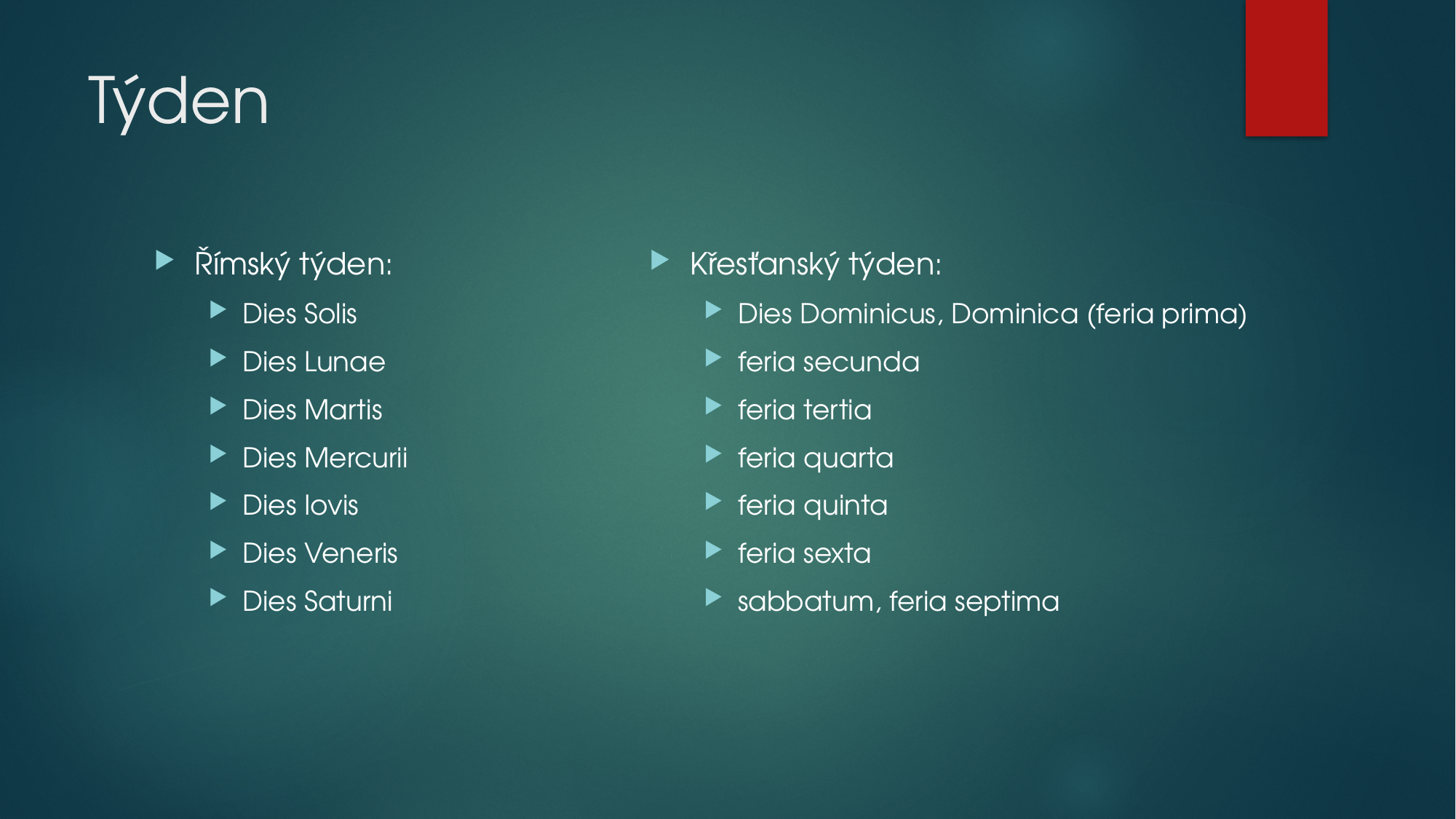

# Týden
Římský týden:
Dies Solis
Dies Lunae
Dies Martis
Dies Mercurii
Dies Iovis
Dies Veneris
Dies Saturni
Křesťanský týden:
Dies Dominicus, Dominica (feria prima)
feria secunda
feria tertia
feria quarta
feria quinta
feria sexta
sabbatum, feria septima